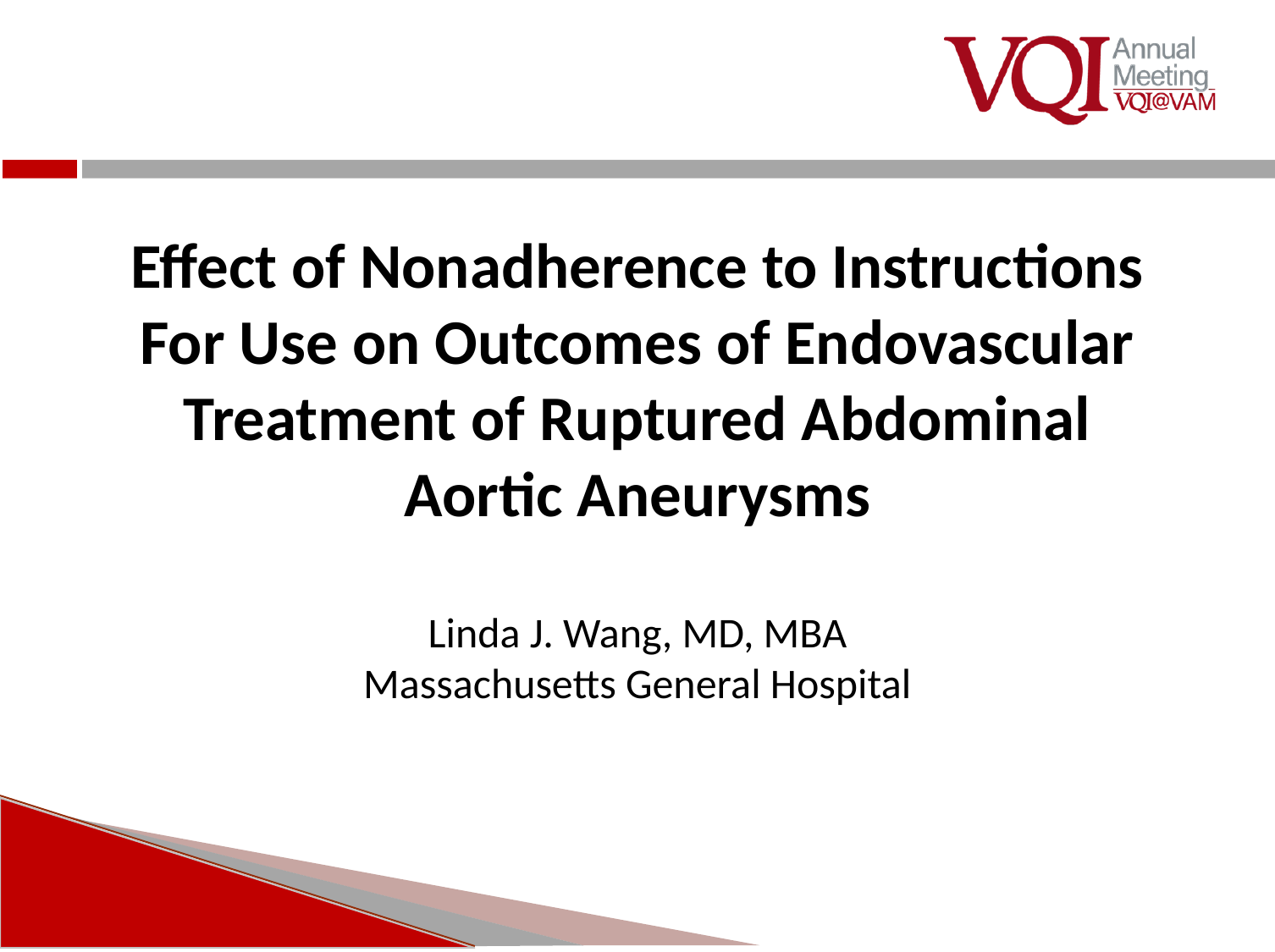

#
Effect of Nonadherence to Instructions For Use on Outcomes of Endovascular Treatment of Ruptured Abdominal Aortic Aneurysms

Linda J. Wang, MD, MBA
Massachusetts General Hospital